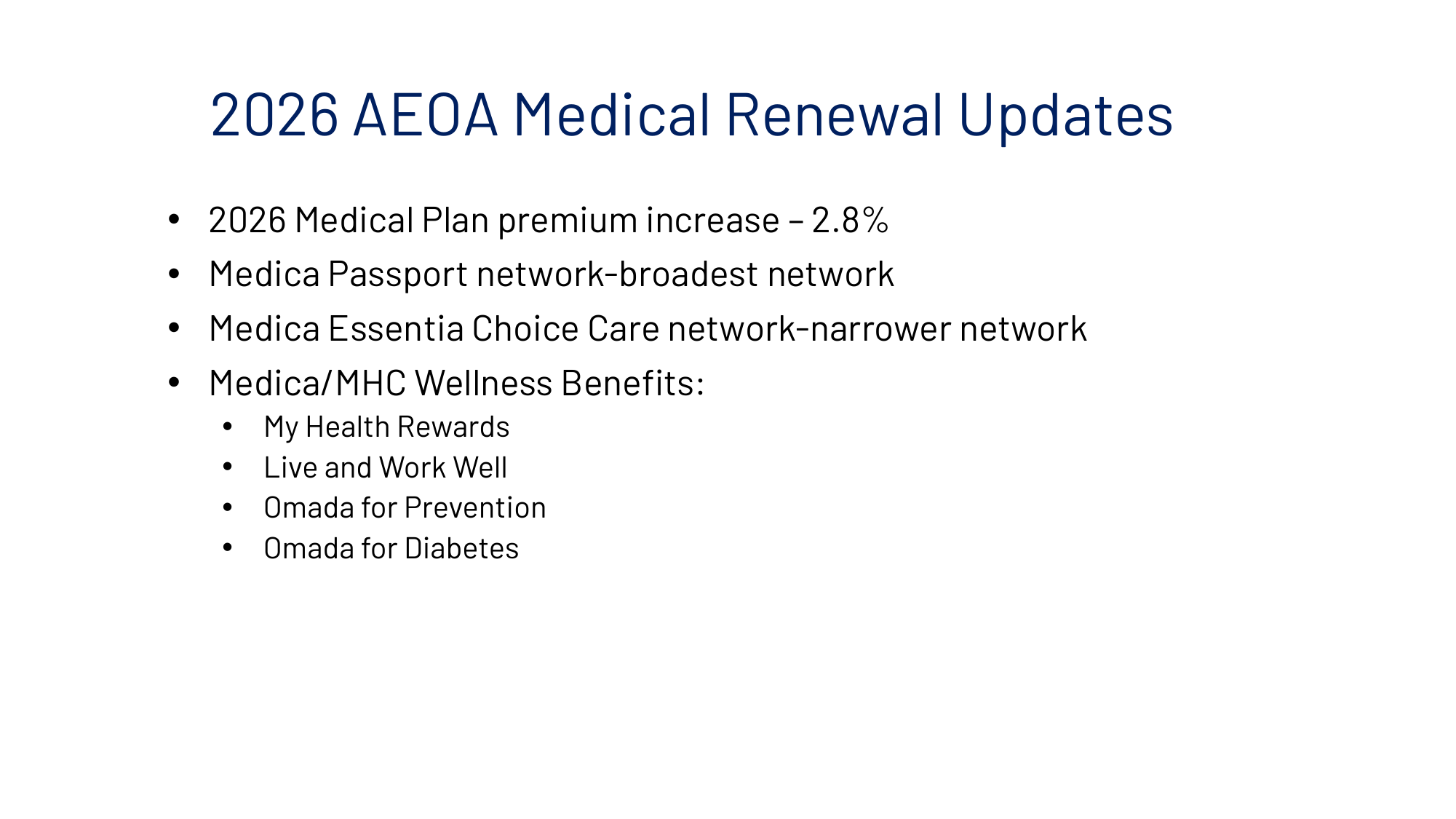

# 2026 AEOA Medical Renewal Updates
2026 Medical Plan premium increase – 2.8%
Medica Passport network-broadest network
Medica Essentia Choice Care network-narrower network
Medica/MHC Wellness Benefits:
My Health Rewards
Live and Work Well
Omada for Prevention
Omada for Diabetes